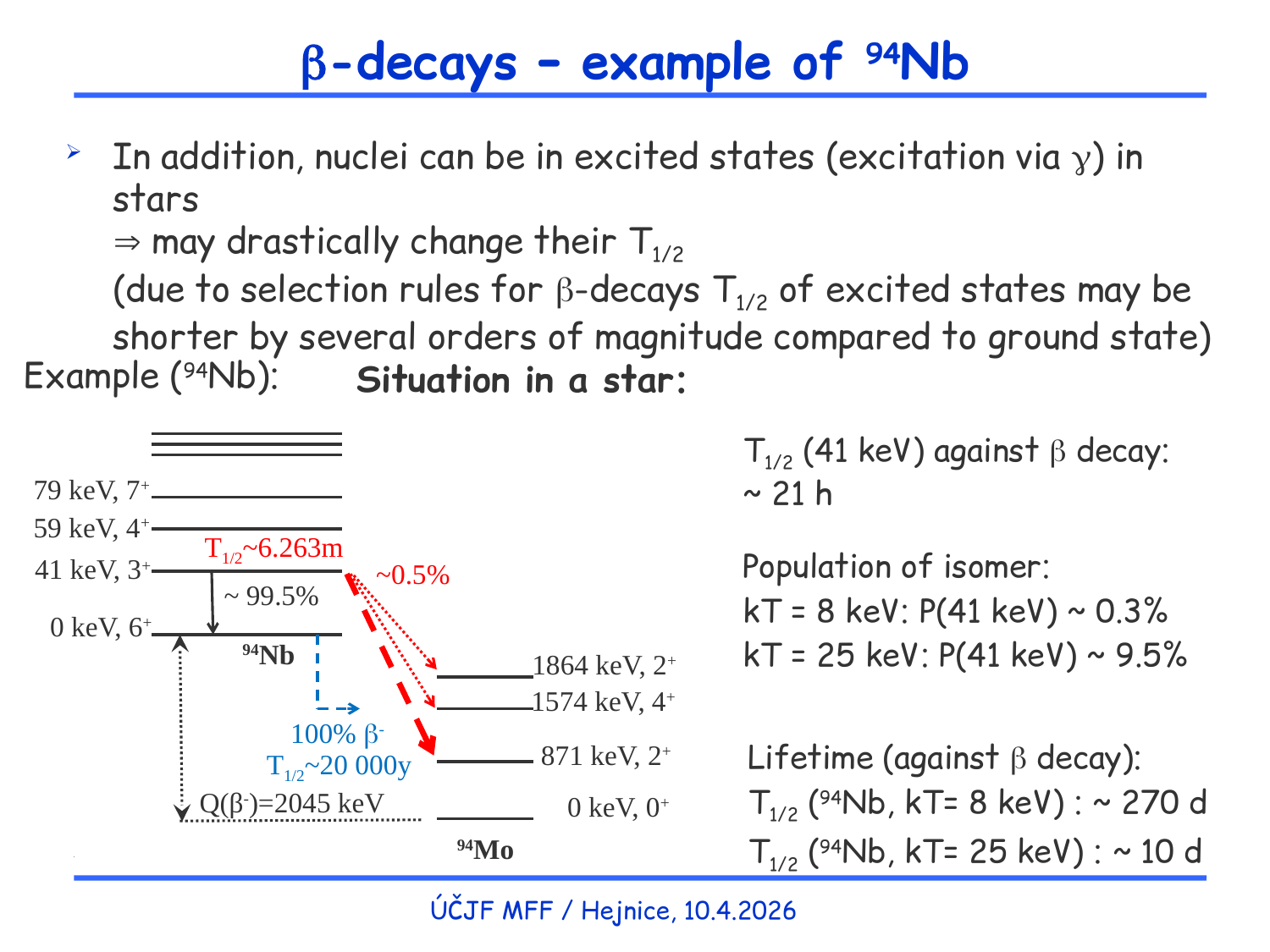

# β-decays – example of 94Nb
In addition, nuclei can be in excited states (excitation via γ) in stars
⇒ may drastically change their T1/2
(due to selection rules for β-decays T1/2 of excited states may be shorter by several orders of magnitude compared to ground state)
Example (94Nb):
Situation in a star:
T1/2 (41 keV) against β decay:
~ 21 h
79 keV, 7+
59 keV, 4+
T1/2~6.263m
41 keV, 3+
~0.5%
~ 99.5%
0 keV, 6+
94Nb
1864 keV, 2+
1574 keV, 4+
100% β-
871 keV, 2+
T1/2~20 000y
Q(β-)=2045 keV
0 keV, 0+
94Mo
Population of isomer:
kT = 8 keV: P(41 keV) ~ 0.3%
kT = 25 keV: P(41 keV) ~ 9.5%

Lifetime (against β decay):
T1/2 (94Nb, kT= 8 keV) : ~ 270 d
T1/2 (94Nb, kT= 25 keV) : ~ 10 d
ÚČJF MFF / Hejnice, 10.4.2026